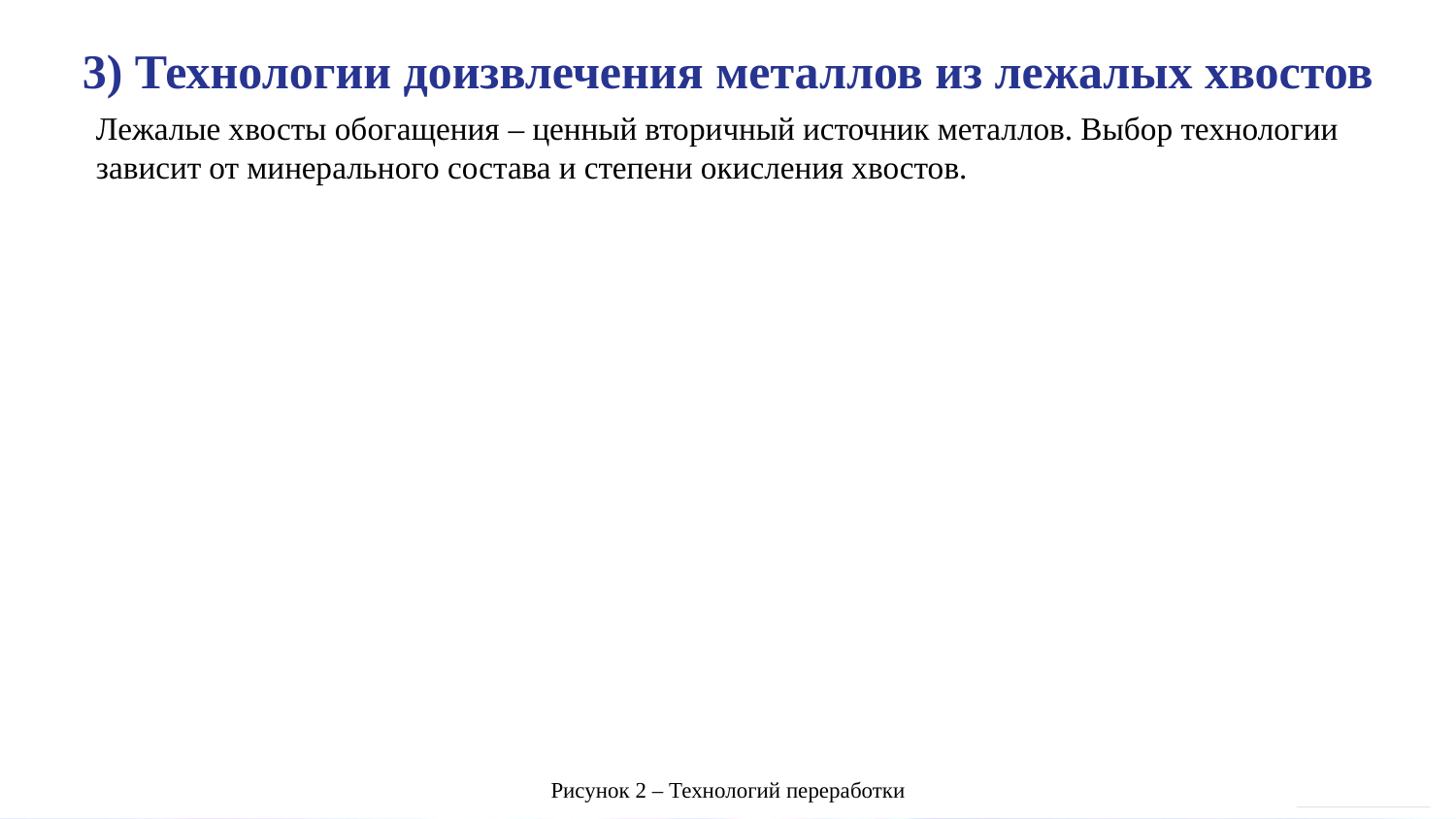

3) Технологии доизвлечения металлов из лежалых хвостов

Лежалые хвосты обогащения – ценный вторичный источник металлов. Выбор технологии
зависит от минерального состава и степени окисления хвостов.
Рисунок 2 – Технологий переработки